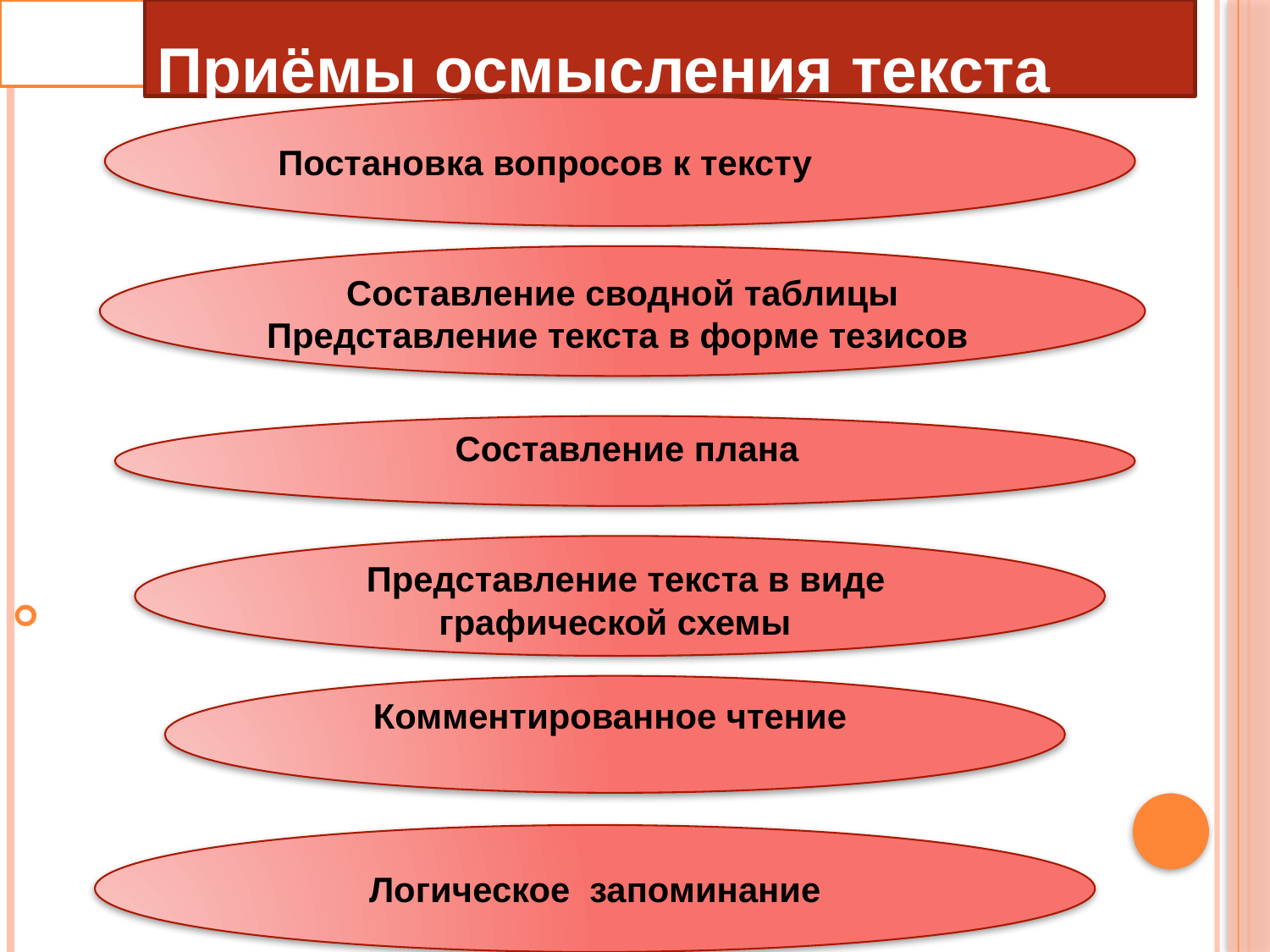

#

Приёмы осмысления текста

 Постановка вопросов к тексту

Составление сводной таблицы Представление текста в форме тезисов

 Составление плана

 Представление текста в виде графической схемы

Комментированное чтение

Логическое  запоминание